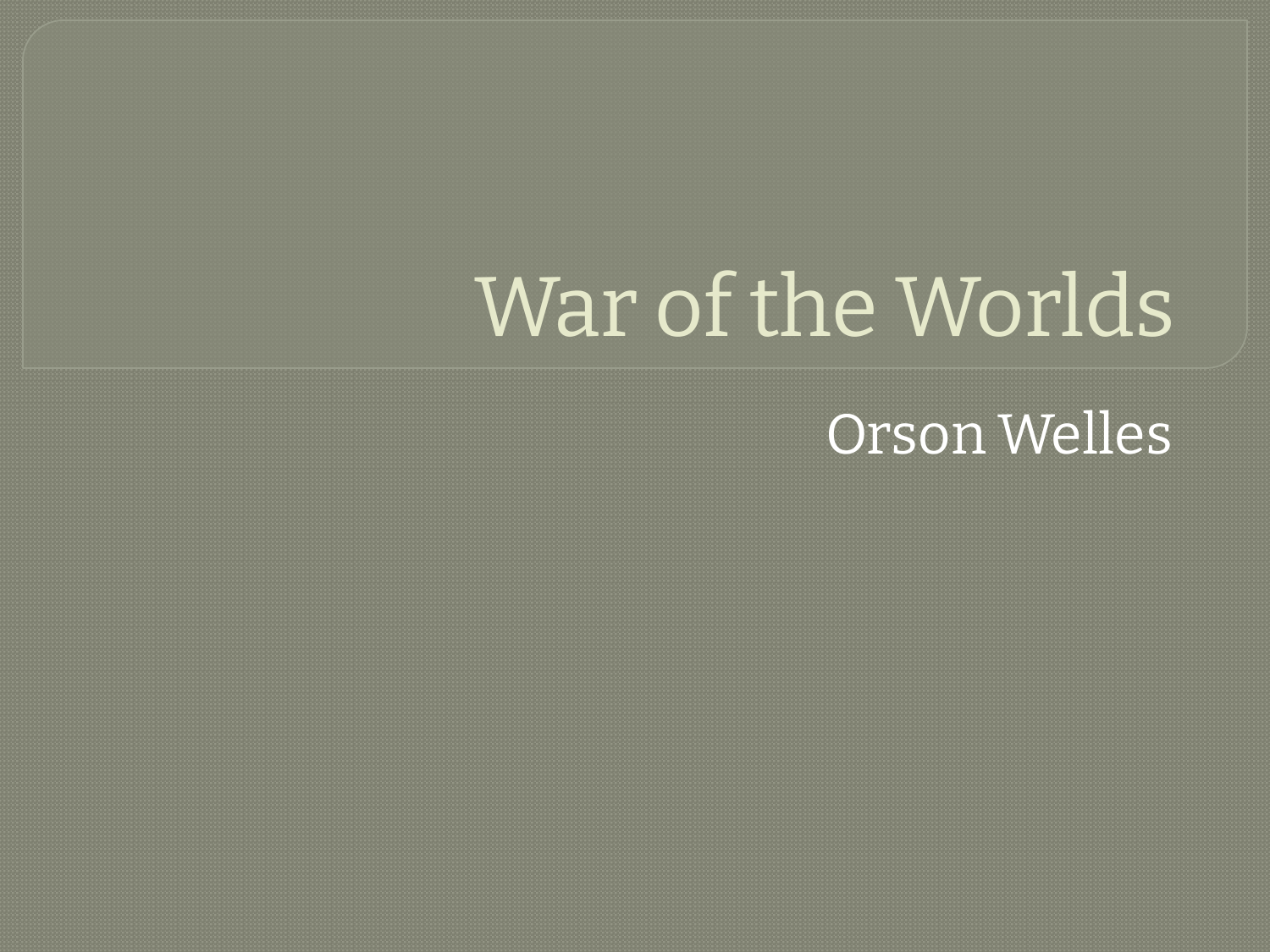

# War of the Worlds
Orson Welles